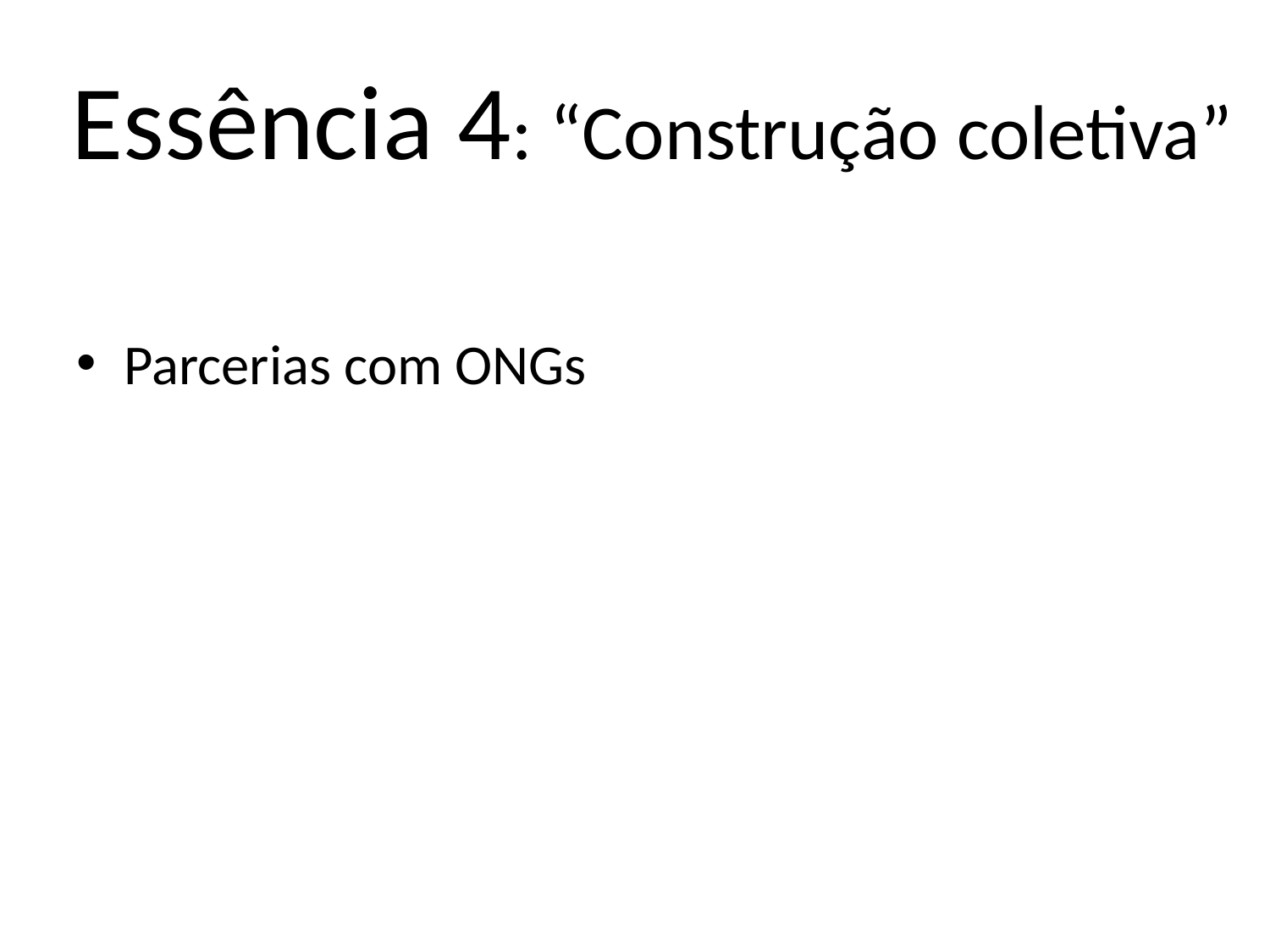

# Essência 4: “Construção coletiva”
Parcerias com ONGs